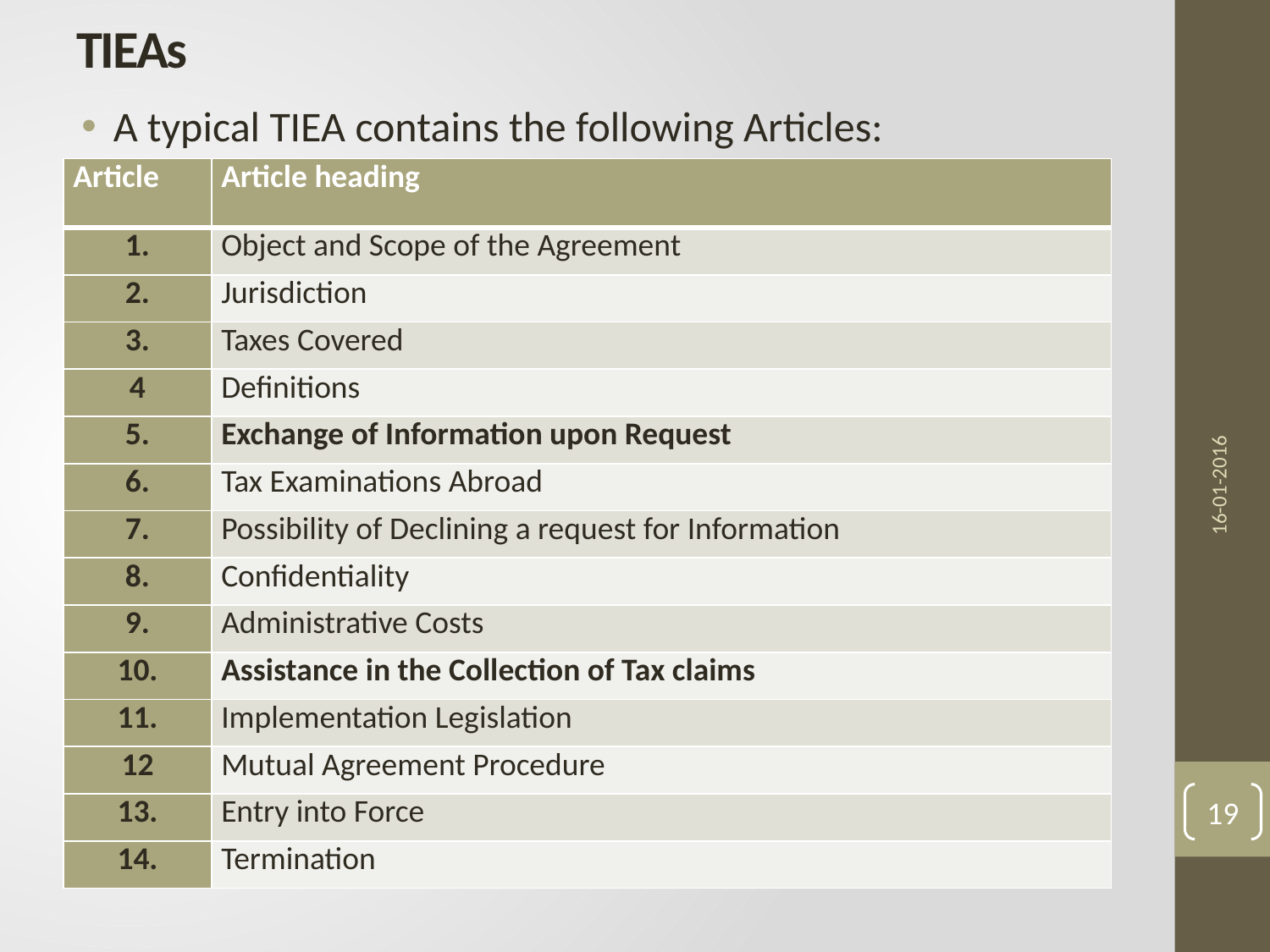

# TIEAs
A typical TIEA contains the following Articles:

| Article | Article heading |
| --- | --- |
| 1. | Object and Scope of the Agreement |
| 2. | Jurisdiction |
| 3. | Taxes Covered |
| 4 | Definitions |
| 5. | Exchange of Information upon Request |
| 6. | Tax Examinations Abroad |
| 7. | Possibility of Declining a request for Information |
| 8. | Confidentiality |
| 9. | Administrative Costs |
| 10. | Assistance in the Collection of Tax claims |
| 11. | Implementation Legislation |
| 12 | Mutual Agreement Procedure |
| 13. | Entry into Force |
| 14. | Termination |

16-01-2016
19